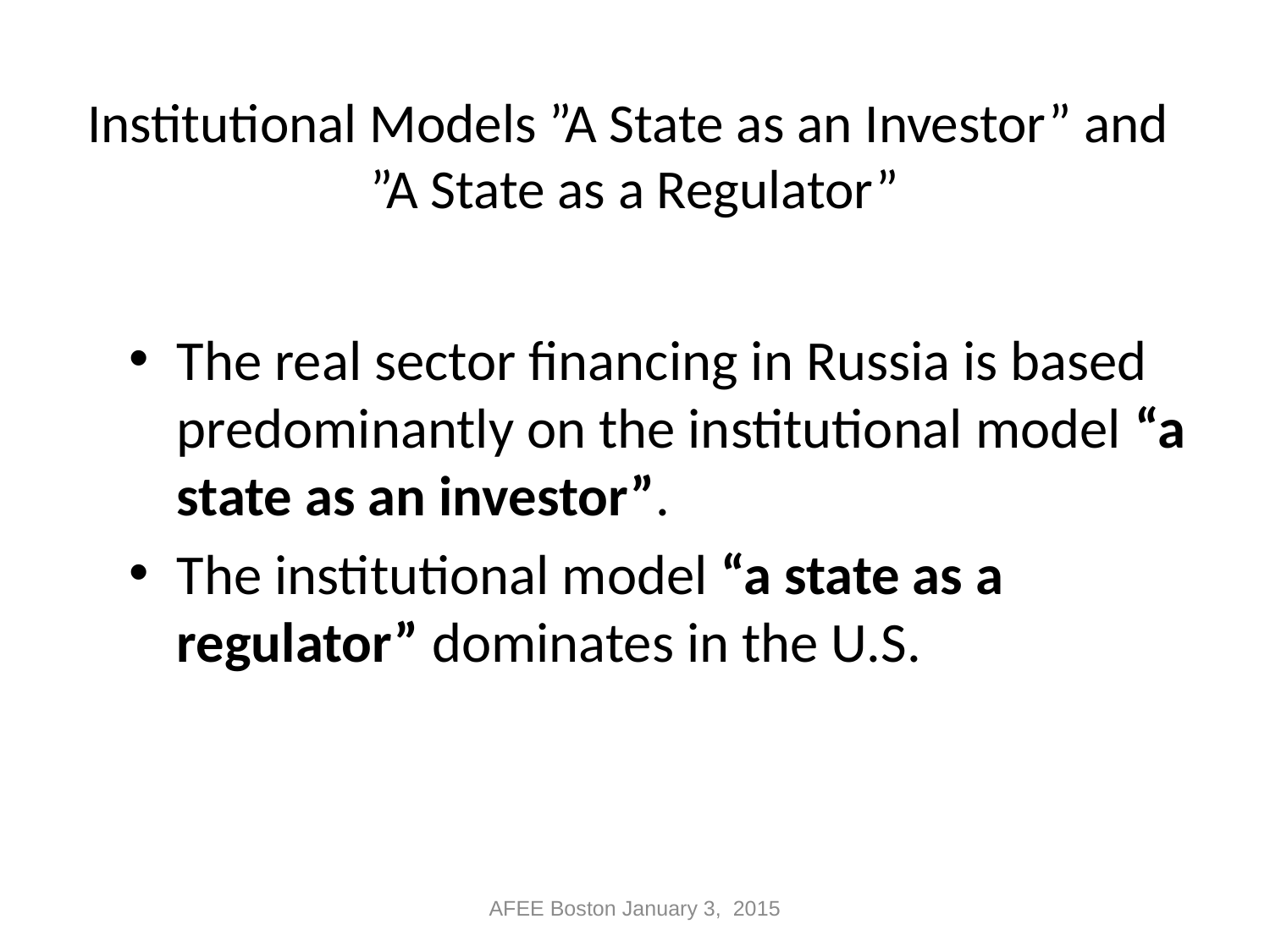

# Institutional Models ”A State as an Investor” and ”A State as a Regulator”
The real sector financing in Russia is based predominantly on the institutional model “a state as an investor”.
The institutional model “a state as a regulator” dominates in the U.S.
AFEE Boston January 3,  2015